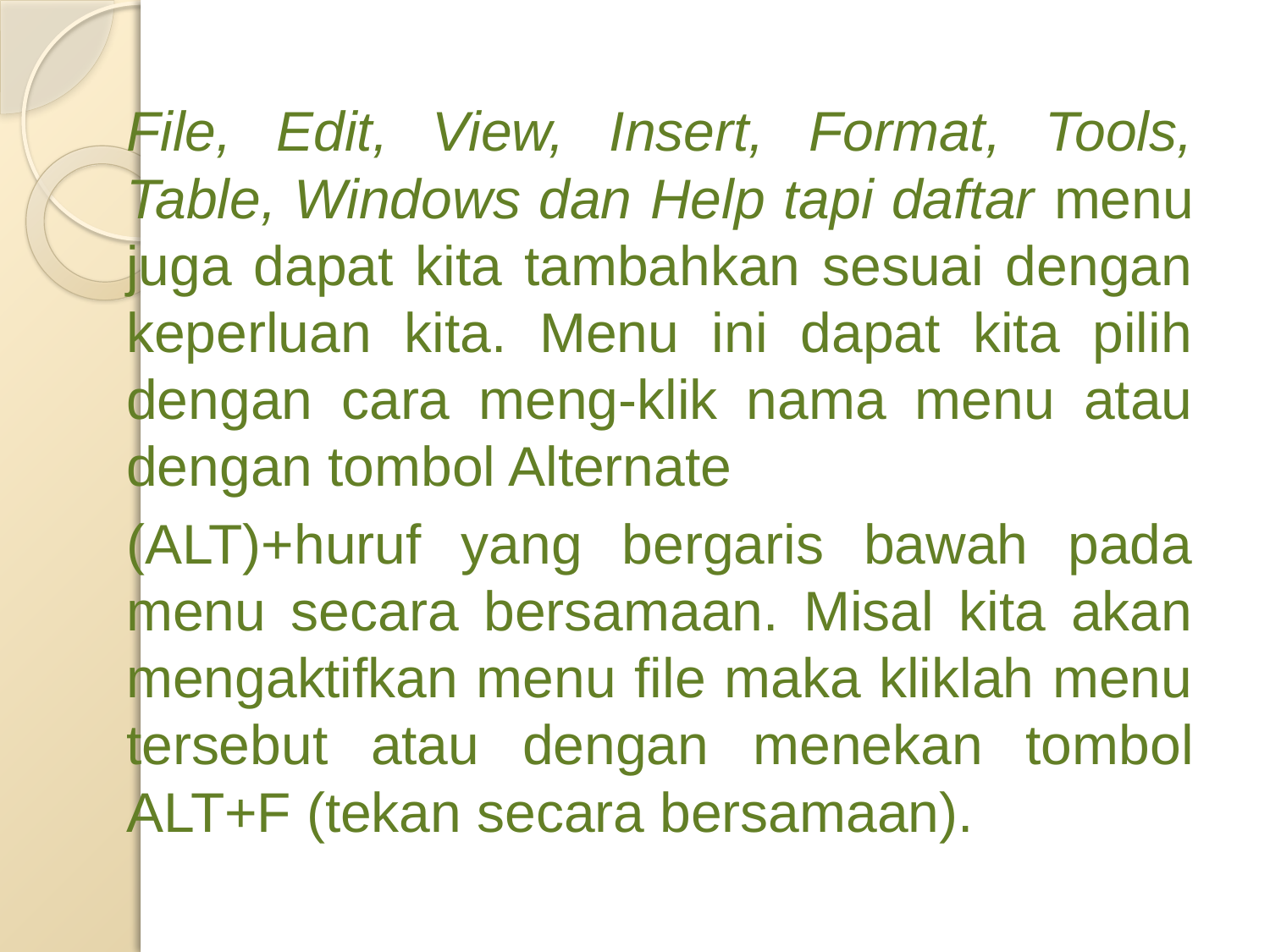

#
	File, Edit, View, Insert, Format, Tools, Table, Windows dan Help tapi daftar menu juga dapat kita tambahkan sesuai dengan keperluan kita. Menu ini dapat kita pilih dengan cara meng-klik nama menu atau dengan tombol Alternate
	(ALT)+huruf yang bergaris bawah pada menu secara bersamaan. Misal kita akan mengaktifkan menu file maka kliklah menu tersebut atau dengan menekan tombol ALT+F (tekan secara bersamaan).